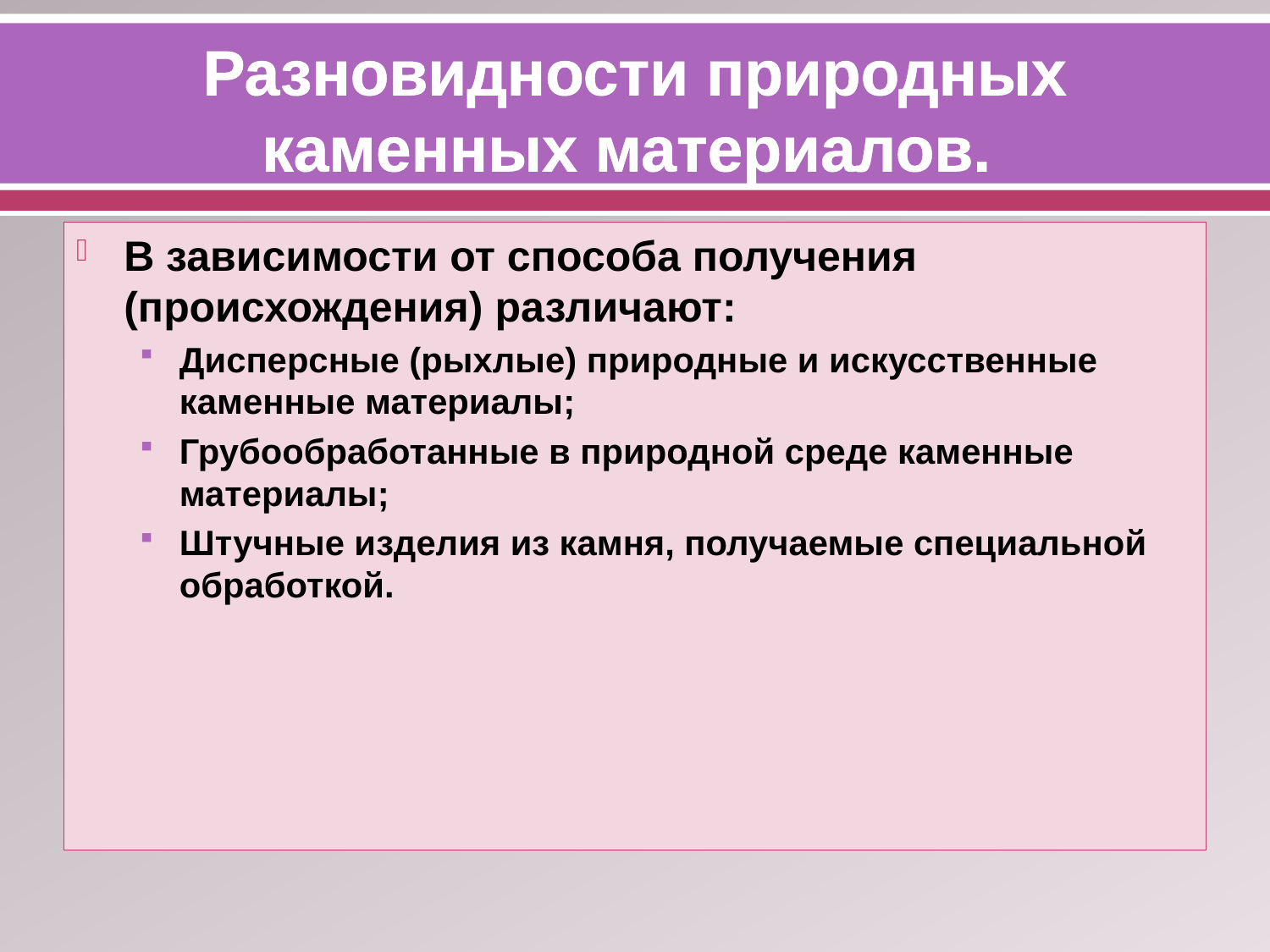

# Разновидности природных каменных ма­териалов.
В зависимости от способа получения (происхождения) различают:
Дисперсные (рыхлые) природные и искусственные каменные материалы;
Грубообработанные в природной среде каменные материалы;
Штучные изделия из камня, получаемые специальной обработкой.